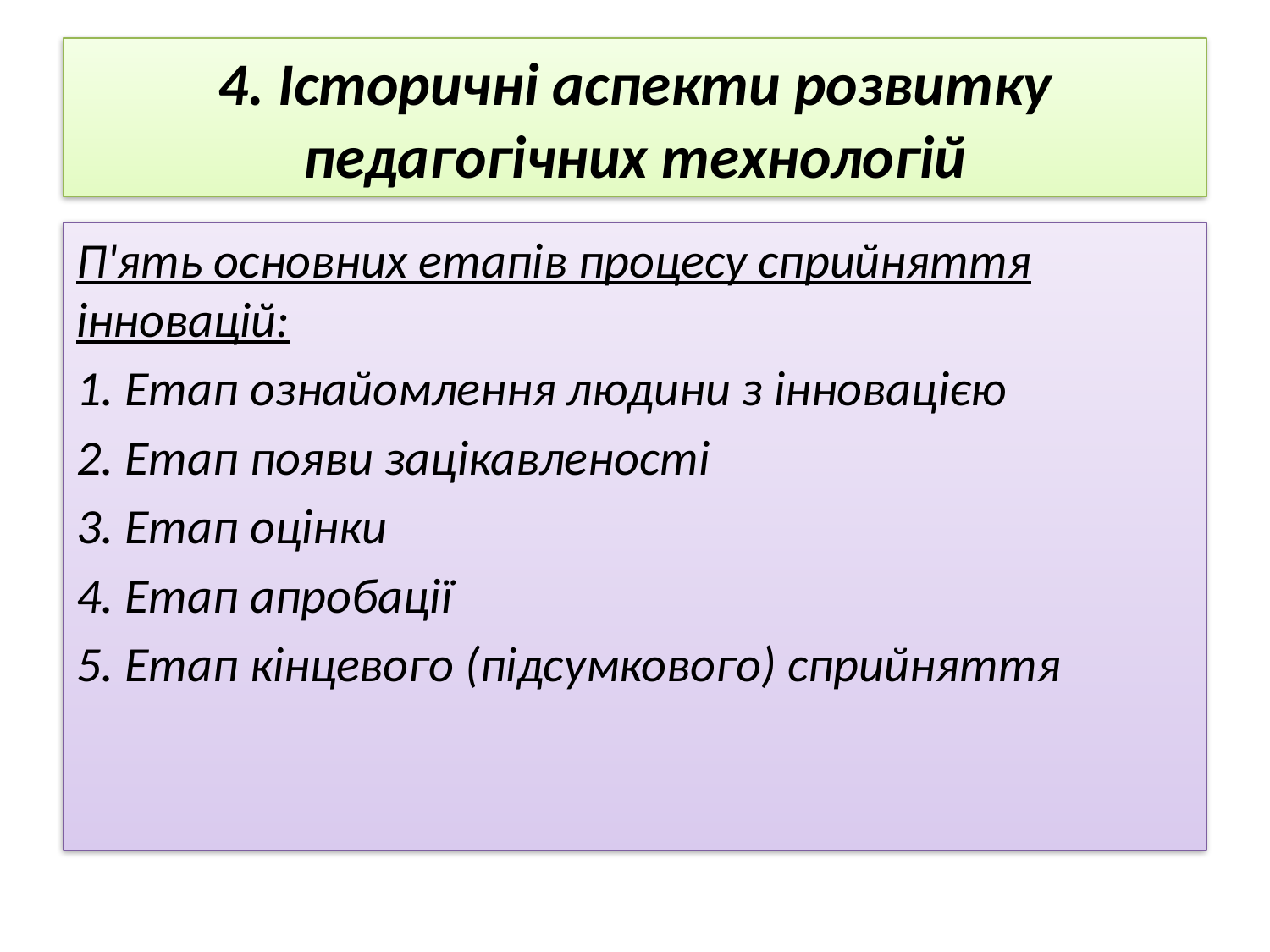

# 4. Історичні аспекти розвитку педагогічних технологій
П'ять основних етапів процесу сприйняття інновацій:
1. Етап ознайомлення людини з інновацією
2. Етап появи зацікавленості
3. Етап оцінки
4. Етап апробації
5. Етап кінцевого (підсумкового) сприйняття